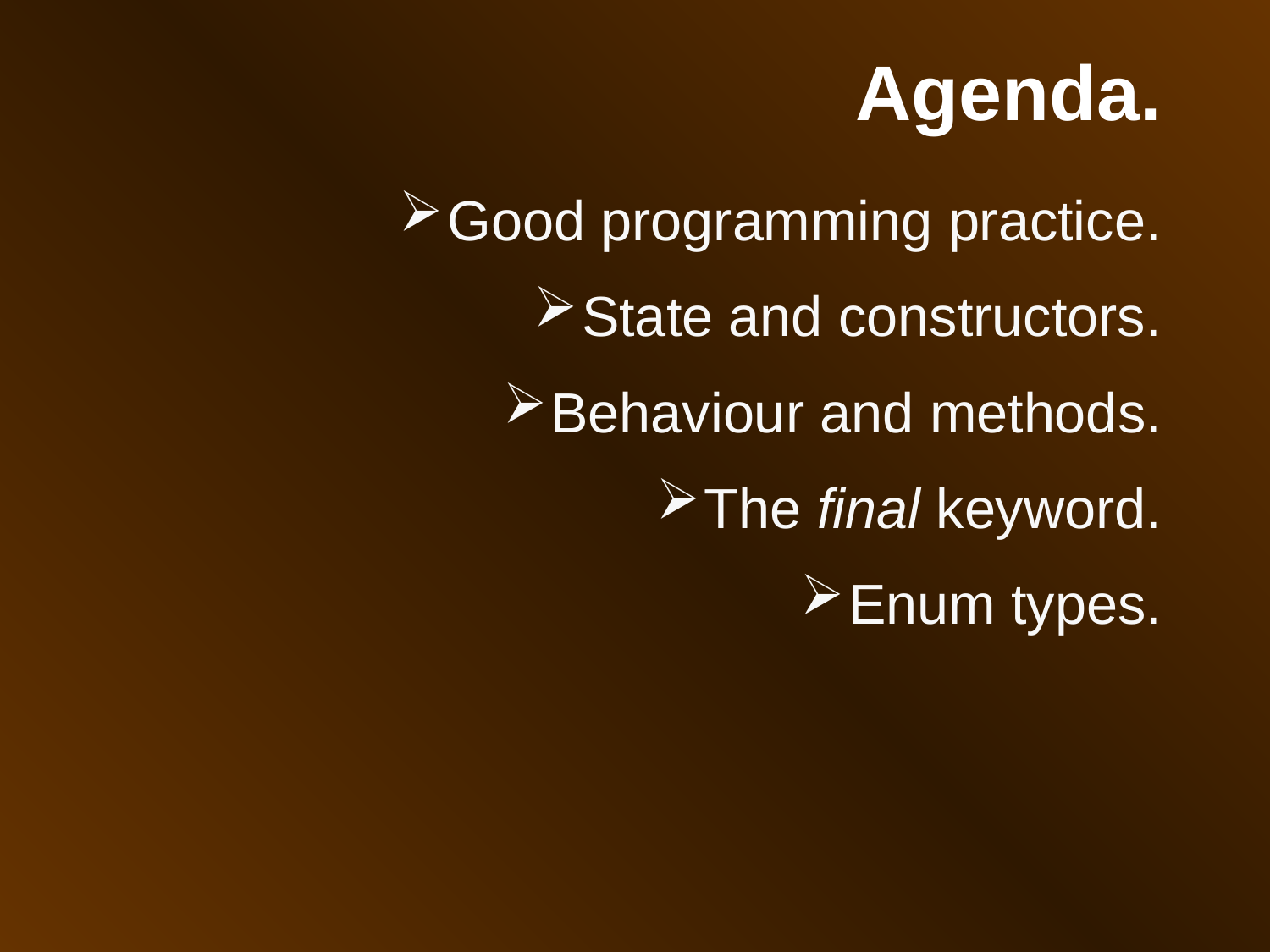

# Agenda.
Good programming practice.
State and constructors.
Behaviour and methods.
The final keyword.
Enum types.